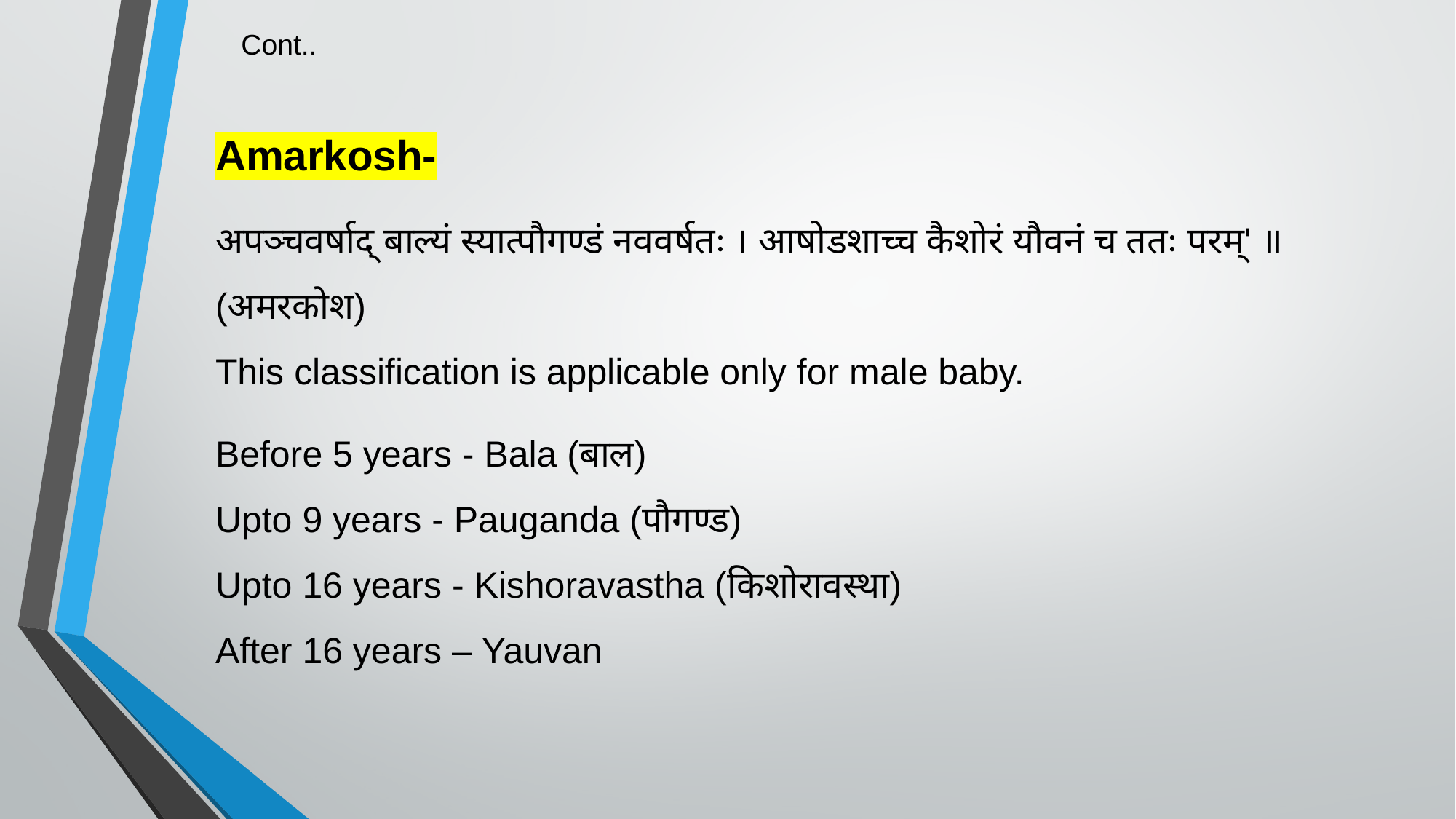

# Cont..
Amarkosh-
अपञ्चवर्षाद् बाल्यं स्यात्पौगण्डं नववर्षतः । आषोडशाच्च कैशोरं यौवनं च ततः परम्' ॥ (अमरकोश)
This classification is applicable only for male baby.
Before 5 years - Bala (बाल)
Upto 9 years - Pauganda (पौगण्ड)
Upto 16 years - Kishoravastha (किशोरावस्था)
After 16 years – Yauvan